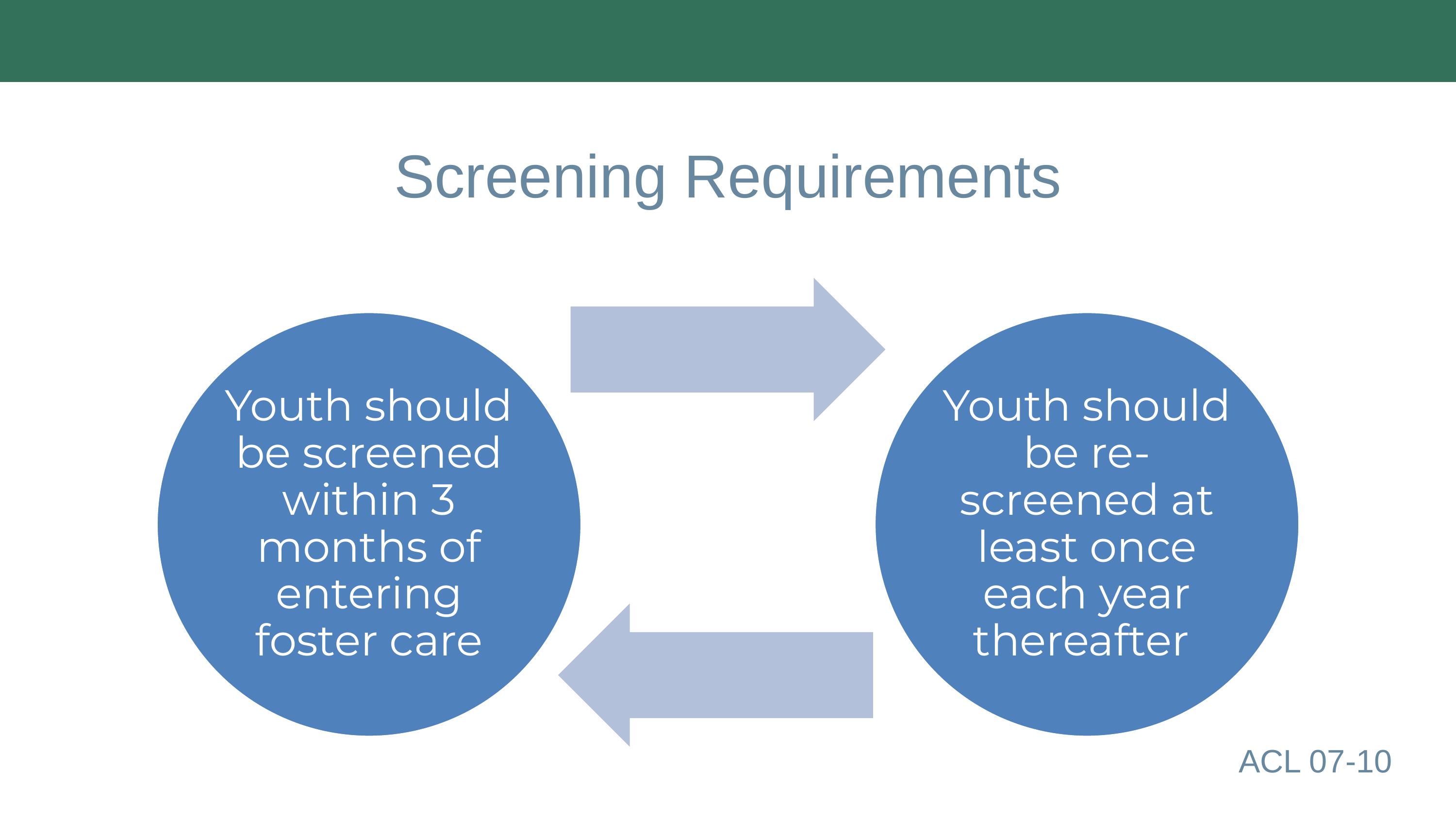

Screening Requirements

Youth should be screened within 3 months of entering foster care

Youth should be re-screened at least once each year thereafter

ACL 07-10